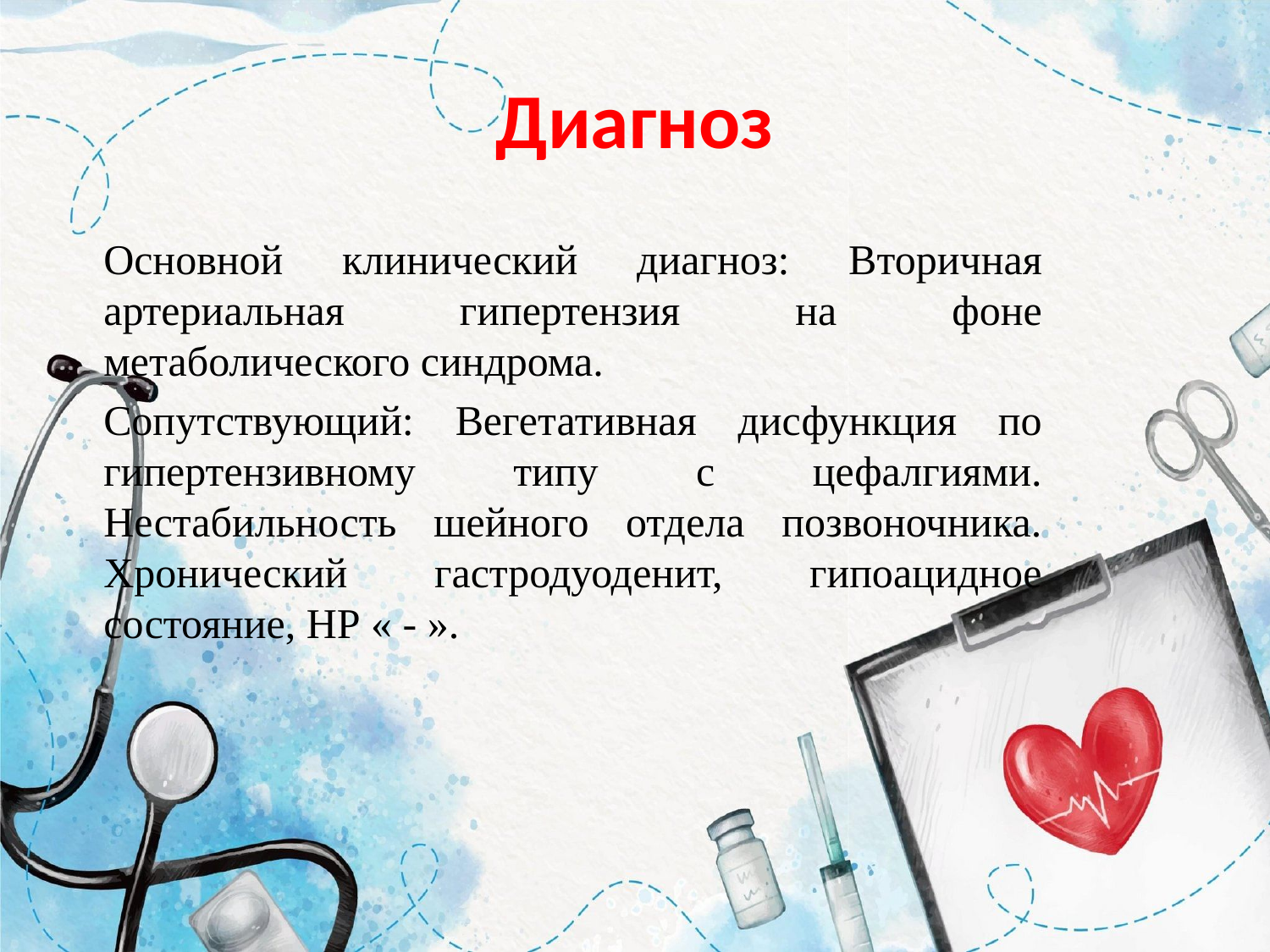

# Диагноз
Основной клинический диагноз: Вторичная артериальная гипертензия на фоне метаболического синдрома.
Сопутствующий: Вегетативная дисфункция по гипертензивному типу с цефалгиями. Нестабильность шейного отдела позвоночника. Хронический гастродуоденит, гипоацидное состояние, НР « - ».